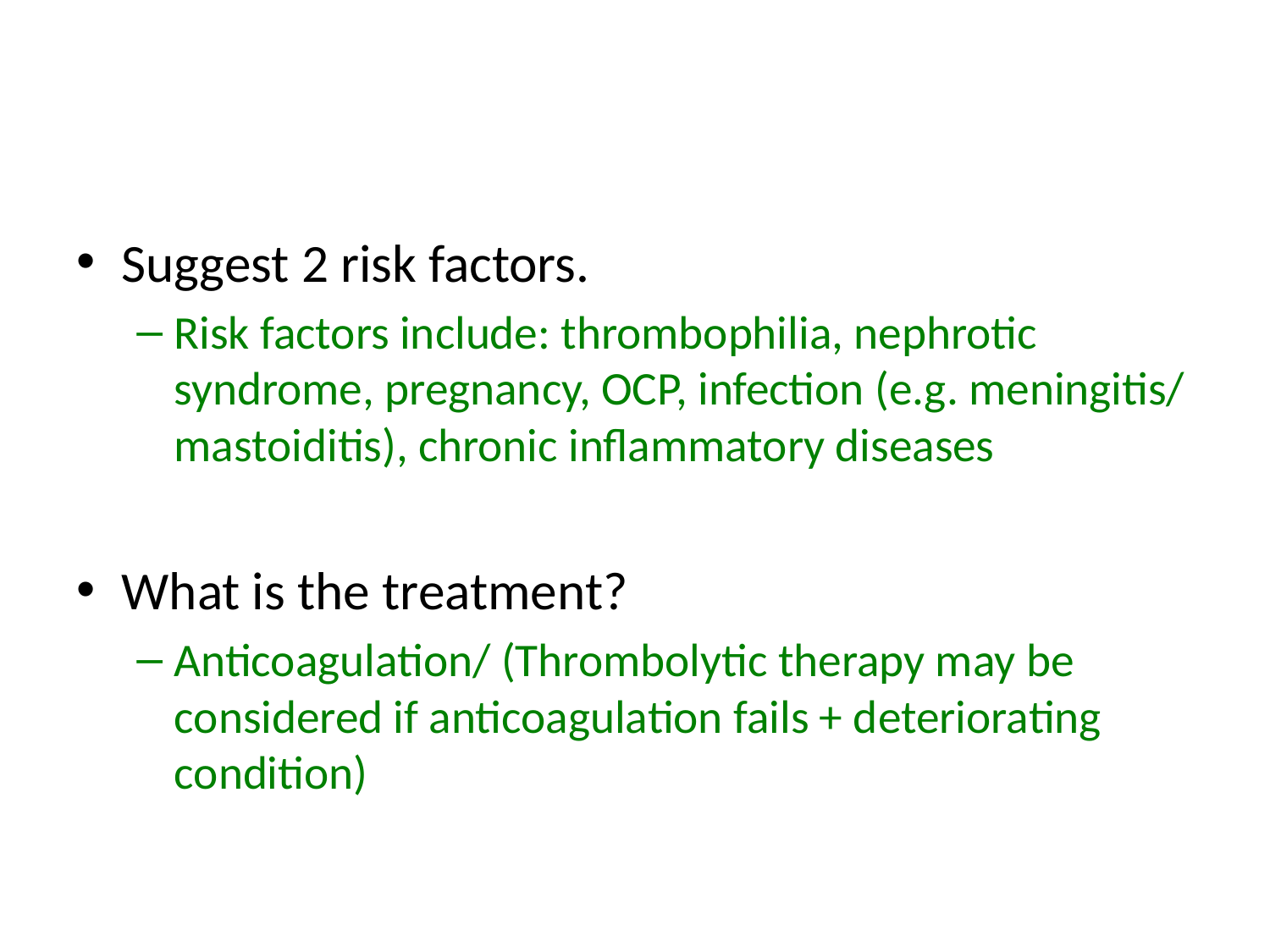

#
Suggest 2 risk factors.
Risk factors include: thrombophilia, nephrotic syndrome, pregnancy, OCP, infection (e.g. meningitis/ mastoiditis), chronic inflammatory diseases

What is the treatment?
Anticoagulation/ (Thrombolytic therapy may be considered if anticoagulation fails + deteriorating condition)